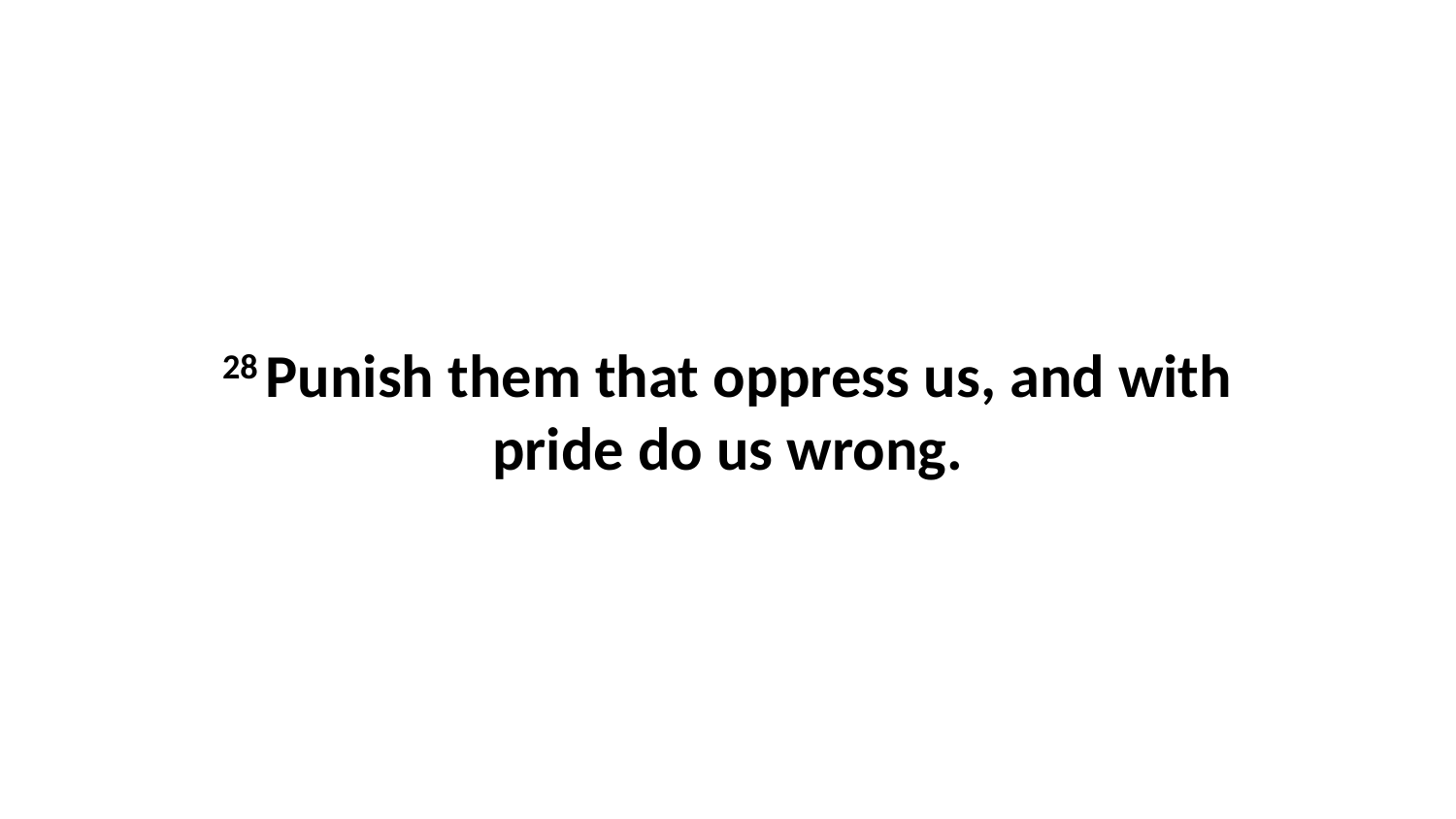

28 Punish them that oppress us, and with pride do us wrong.